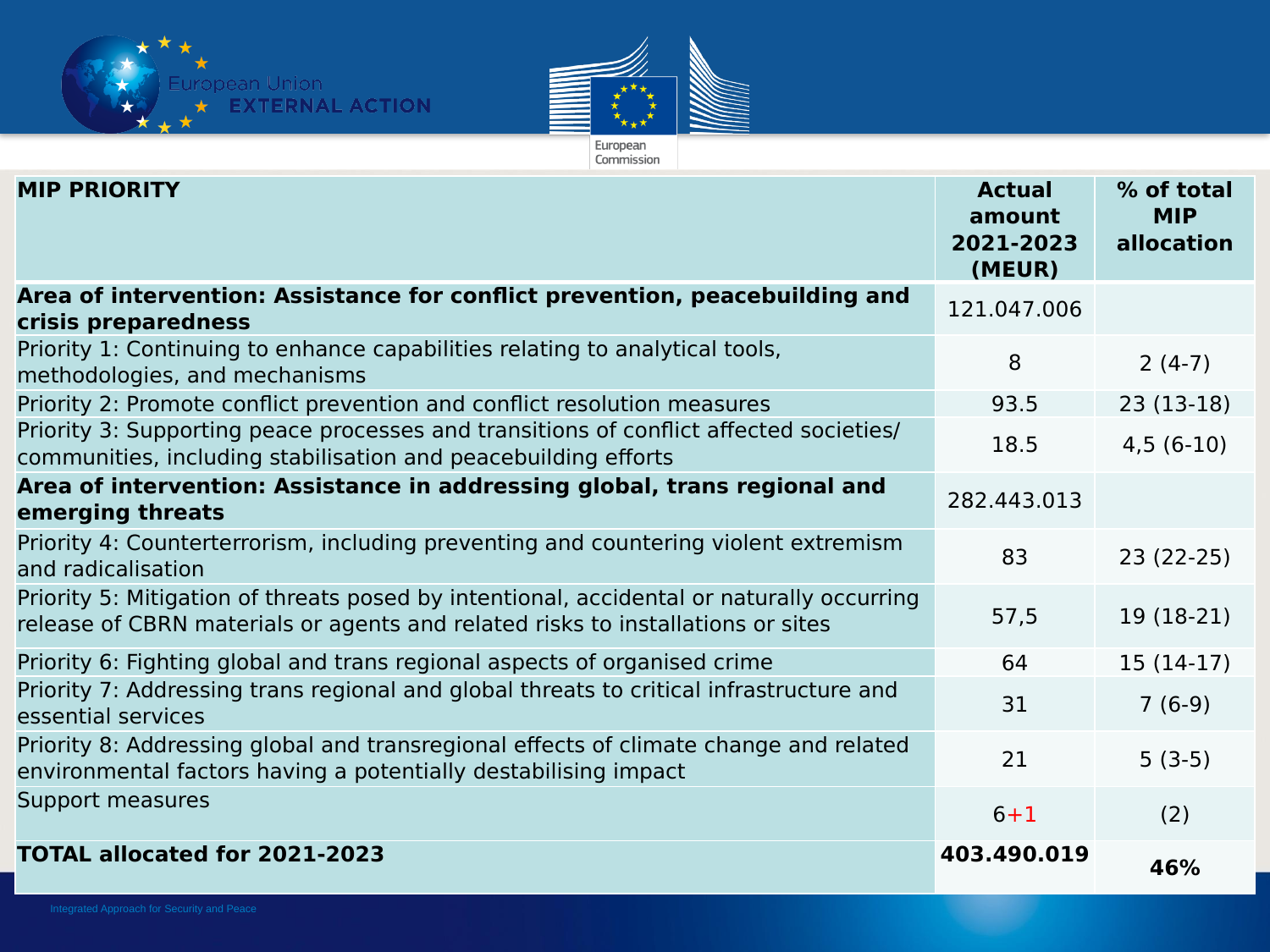

| MIP PRIORITY | Actual amount 2021-2023 (MEUR) | % of total MIP allocation |
| --- | --- | --- |
| Area of intervention: Assistance for conflict prevention, peacebuilding and crisis preparedness | 121.047.006 |  |
| Priority 1: Continuing to enhance capabilities relating to analytical tools, methodologies, and mechanisms | 8 | 2 (4-7) |
| Priority 2: Promote conflict prevention and conflict resolution measures | 93.5 | 23 (13-18) |
| Priority 3: Supporting peace processes and transitions of conflict affected societies/ communities, including stabilisation and peacebuilding efforts | 18.5 | 4,5 (6-10) |
| Area of intervention: Assistance in addressing global, trans regional and emerging threats | 282.443.013 |  |
| Priority 4: Counterterrorism, including preventing and countering violent extremism and radicalisation | 83 | 23 (22-25) |
| Priority 5: Mitigation of threats posed by intentional, accidental or naturally occurring release of CBRN materials or agents and related risks to installations or sites | 57,5 | 19 (18-21) |
| Priority 6: Fighting global and trans regional aspects of organised crime | 64 | 15 (14-17) |
| Priority 7: Addressing trans regional and global threats to critical infrastructure and essential services | 31 | 7 (6-9) |
| Priority 8: Addressing global and transregional effects of climate change and related environmental factors having a potentially destabilising impact | 21 | 5 (3-5) |
| Support measures | 6+1 | (2) |
| TOTAL allocated for 2021-2023 | 403.490.019 | 46% |